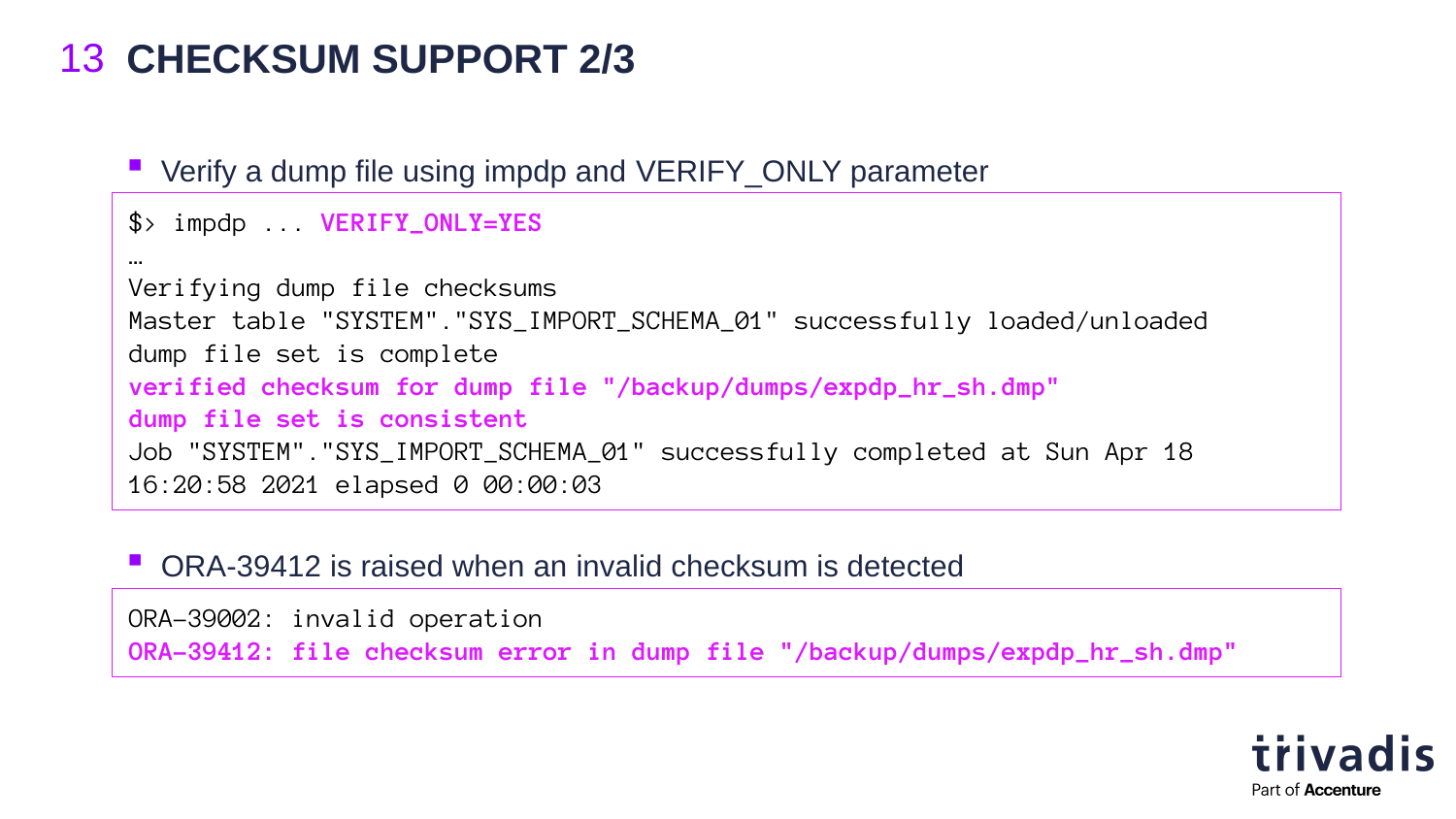

Checksum Support 2/3
13
Verify a dump file using impdp and VERIFY_ONLY parameter

ORA-39412 is raised when an invalid checksum is detected

$> impdp ... VERIFY_ONLY=YES
…
Verifying dump file checksums
Master table "SYSTEM"."SYS_IMPORT_SCHEMA_01" successfully loaded/unloaded
dump file set is complete
verified checksum for dump file "/backup/dumps/expdp_hr_sh.dmp"
dump file set is consistent
Job "SYSTEM"."SYS_IMPORT_SCHEMA_01" successfully completed at Sun Apr 18 16:20:58 2021 elapsed 0 00:00:03
ORA-39002: invalid operation
ORA-39412: file checksum error in dump file "/backup/dumps/expdp_hr_sh.dmp"